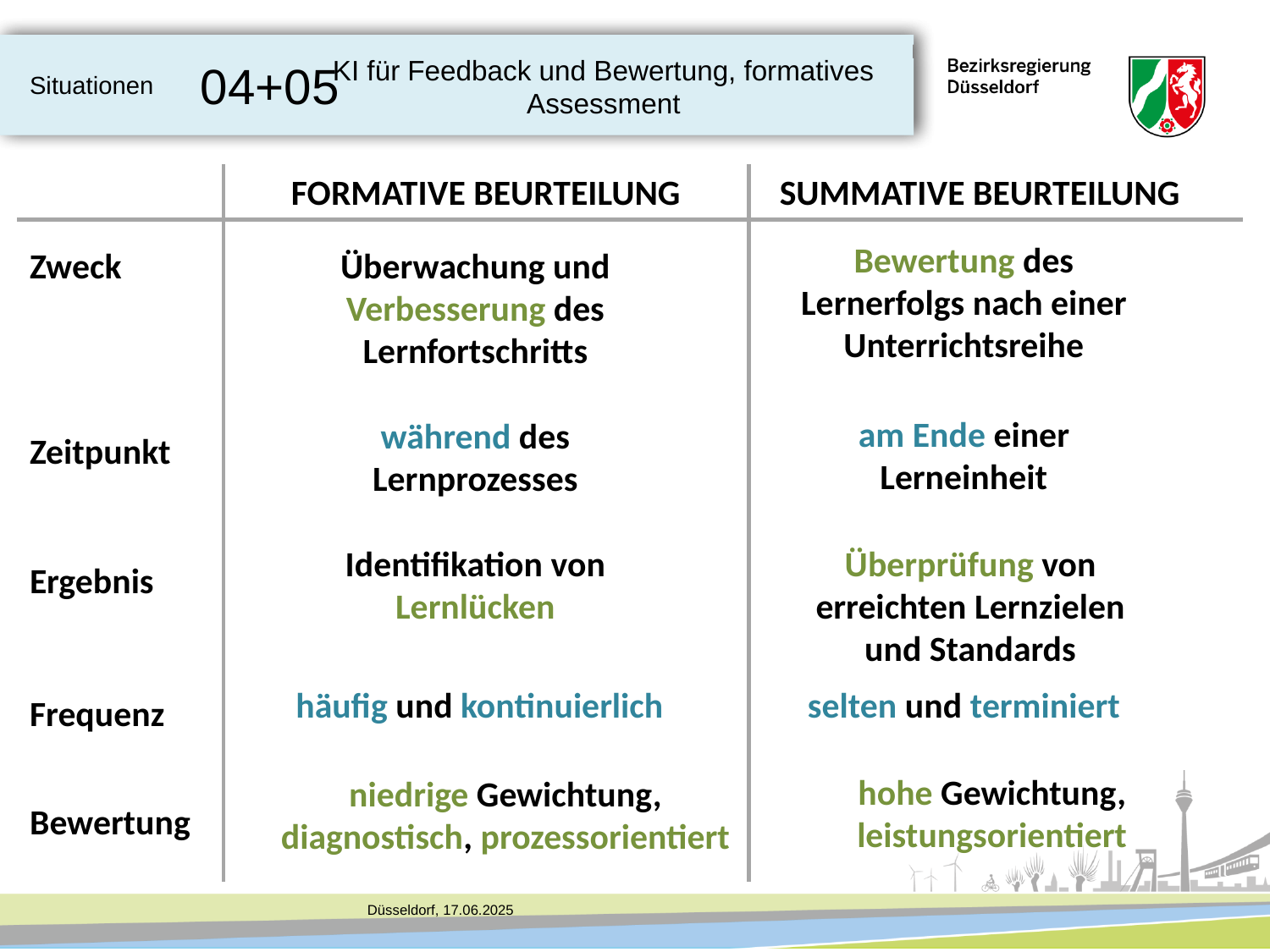

KI für Feedback und Bewertung, formatives Assessment
05
04+05
Formative Assessments
Situation
Situationen
FORMATIVE BEURTEILUNG
SUMMATIVE BEURTEILUNG
Bewertung des Lernerfolgs nach einer Unterrichtsreihe
Zweck
Überwachung und Verbesserung des Lernfortschritts
am Ende einer Lerneinheit
während des Lernprozesses
Zeitpunkt
Identifikation von Lernlücken
Überprüfung von erreichten Lernzielen und Standards
Ergebnis
häufig und kontinuierlich
selten und terminiert
Frequenz
hohe Gewichtung, leistungsorientiert
niedrige Gewichtung, diagnostisch, prozessorientiert
Bewertung